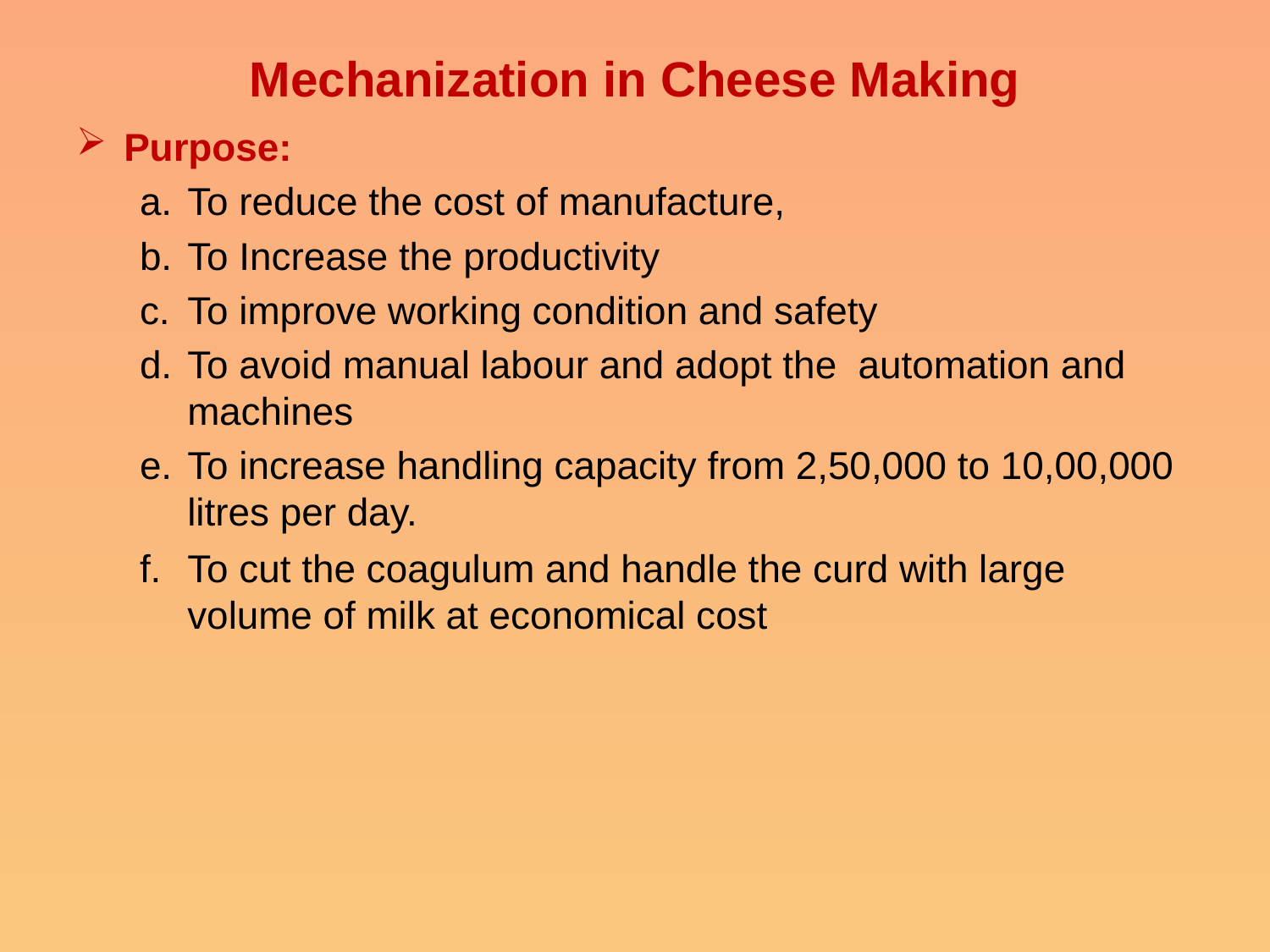

# Mechanization in Cheese Making
Purpose:
To reduce the cost of manufacture,
To Increase the productivity
To improve working condition and safety
To avoid manual labour and adopt the  automation and machines
To increase handling capacity from 2,50,000 to 10,00,000 litres per day.
To cut the coagulum and handle the curd with large volume of milk at economical cost